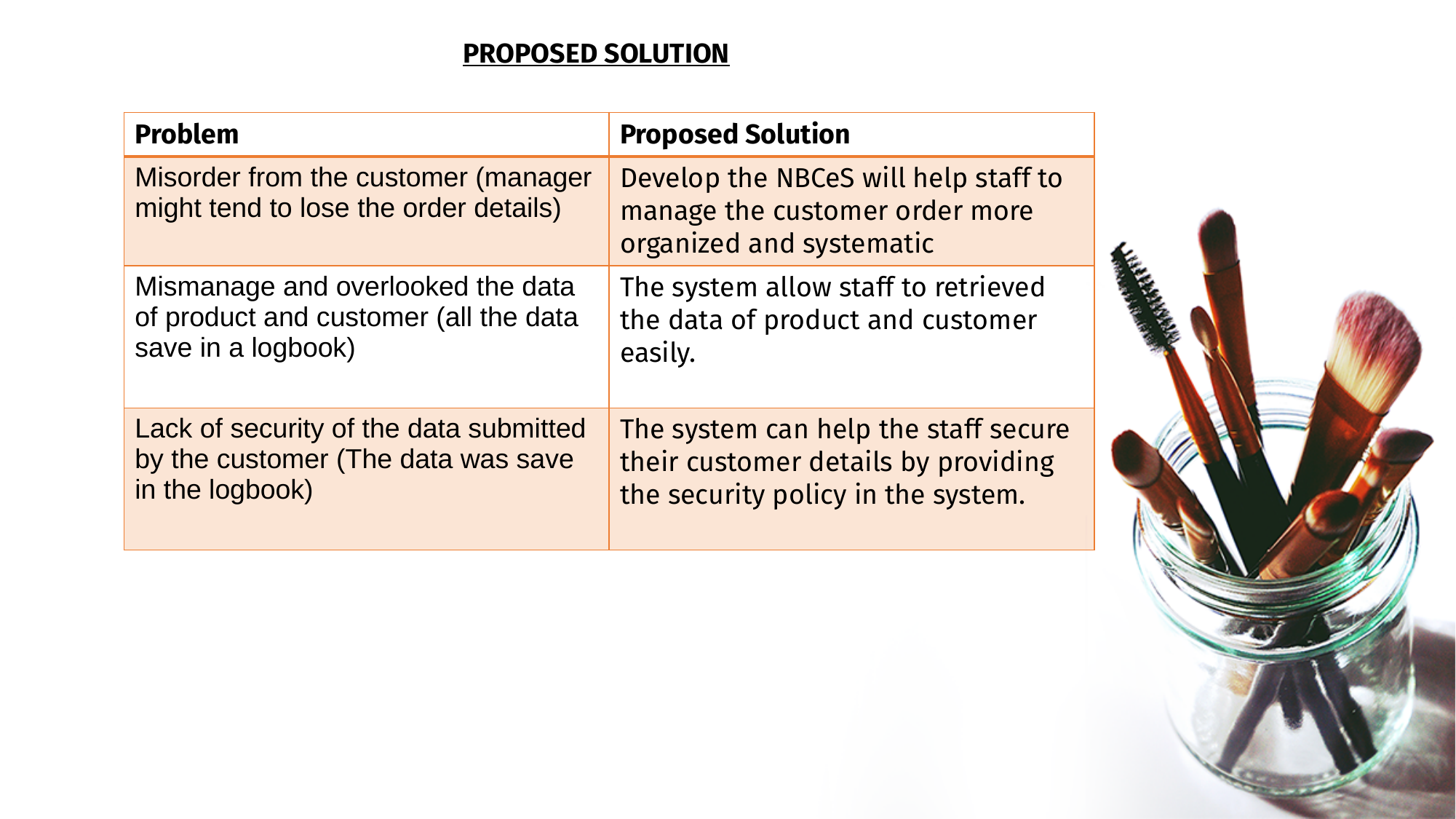

PROPOSED SOLUTION
| Problem | Proposed Solution |
| --- | --- |
| Misorder from the customer (manager might tend to lose the order details) | Develop the NBCeS will help staff to manage the customer order more organized and systematic |
| Mismanage and overlooked the data of product and customer (all the data save in a logbook) | The system allow staff to retrieved the data of product and customer easily. |
| Lack of security of the data submitted by the customer (The data was save in the logbook) | The system can help the staff secure their customer details by providing the security policy in the system. |